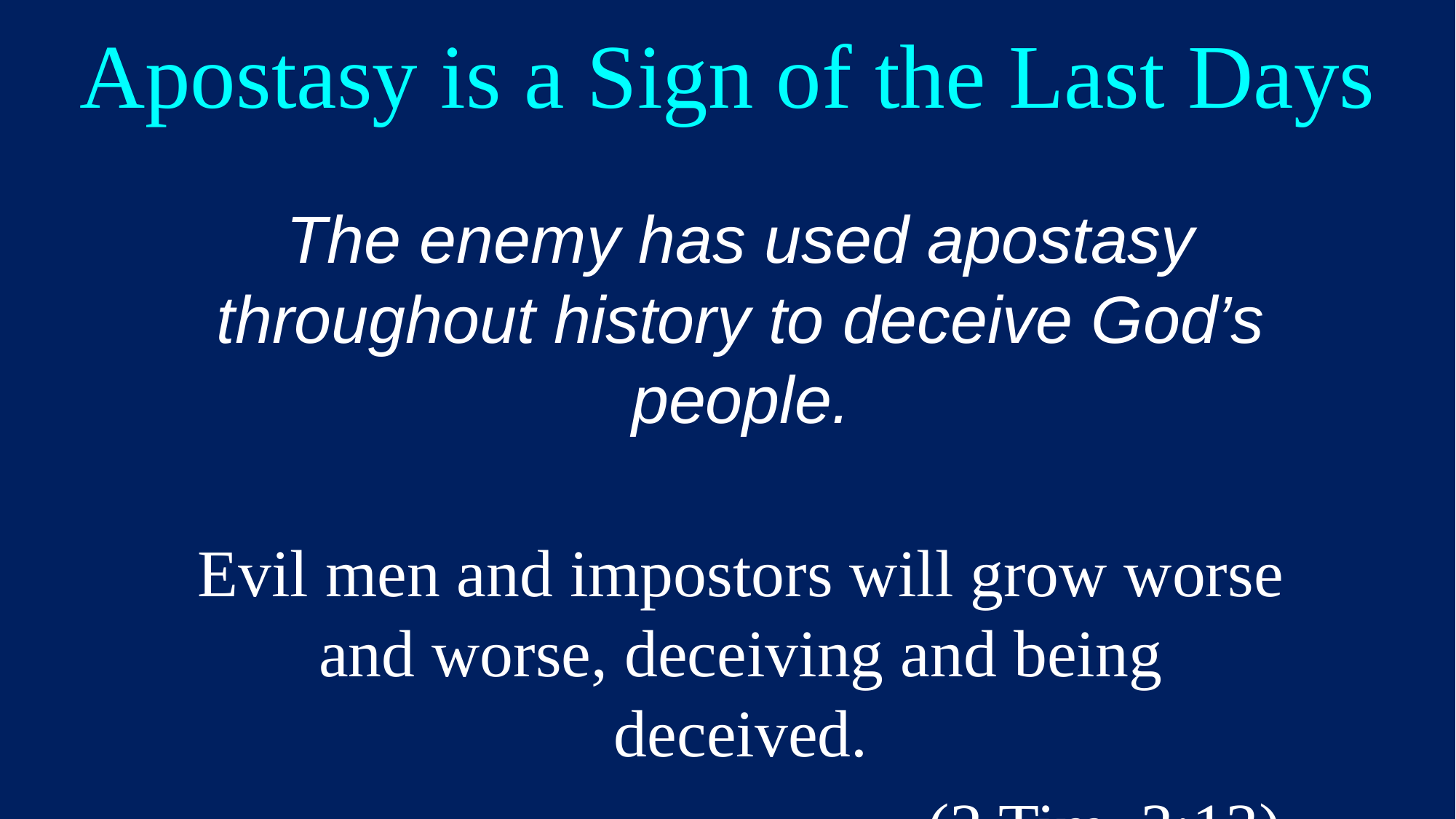

Apostasy is a Sign of the Last Days
The enemy has used apostasy throughout history to deceive God’s people.
Evil men and impostors will grow worse and worse, deceiving and being deceived.
(2 Tim. 3:13).